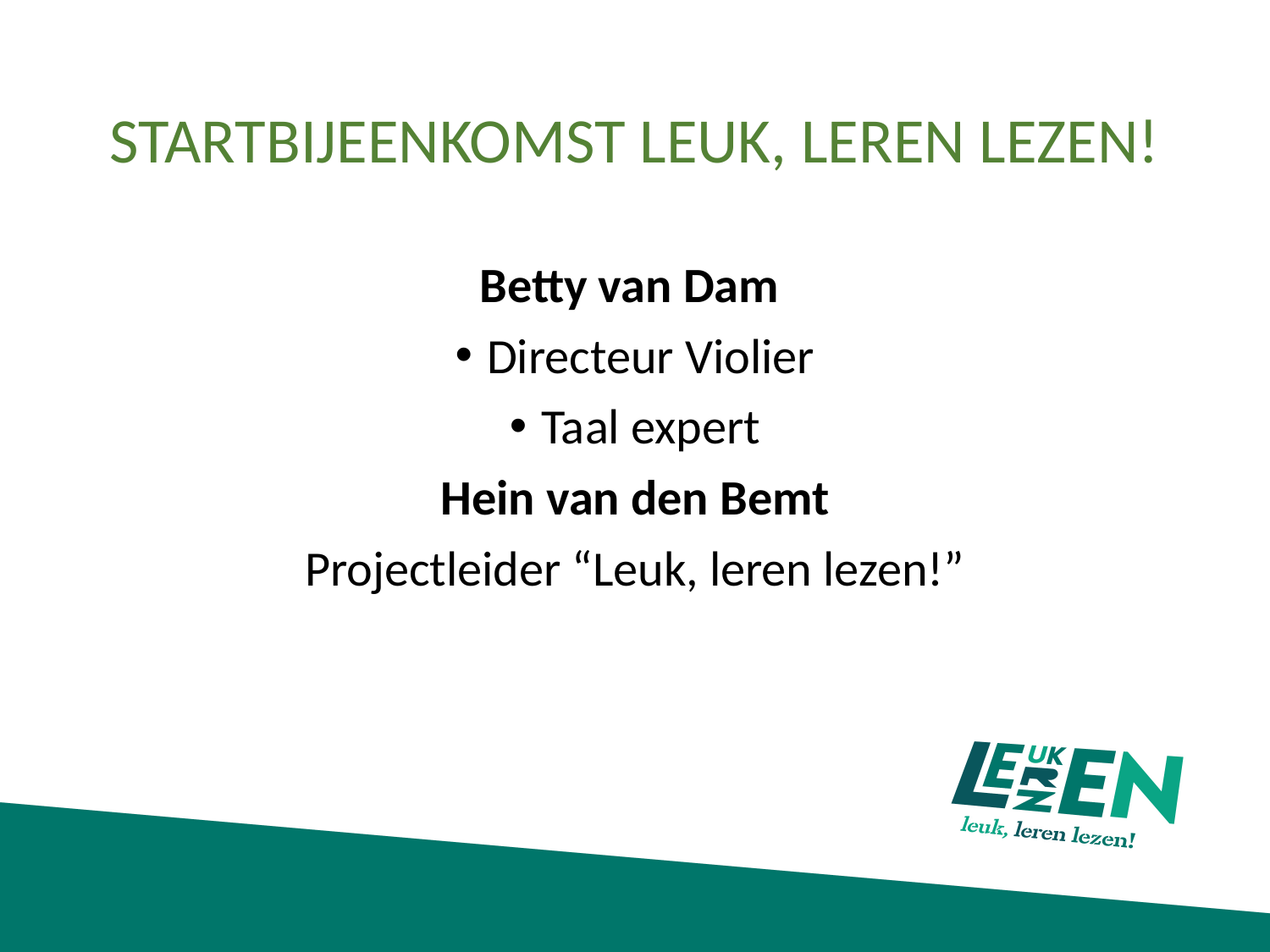

# STARTBIJEENKOMST LEUK, LEREN LEZEN!
Betty van Dam
Directeur Violier
Taal expert
Hein van den Bemt
Projectleider “Leuk, leren lezen!”